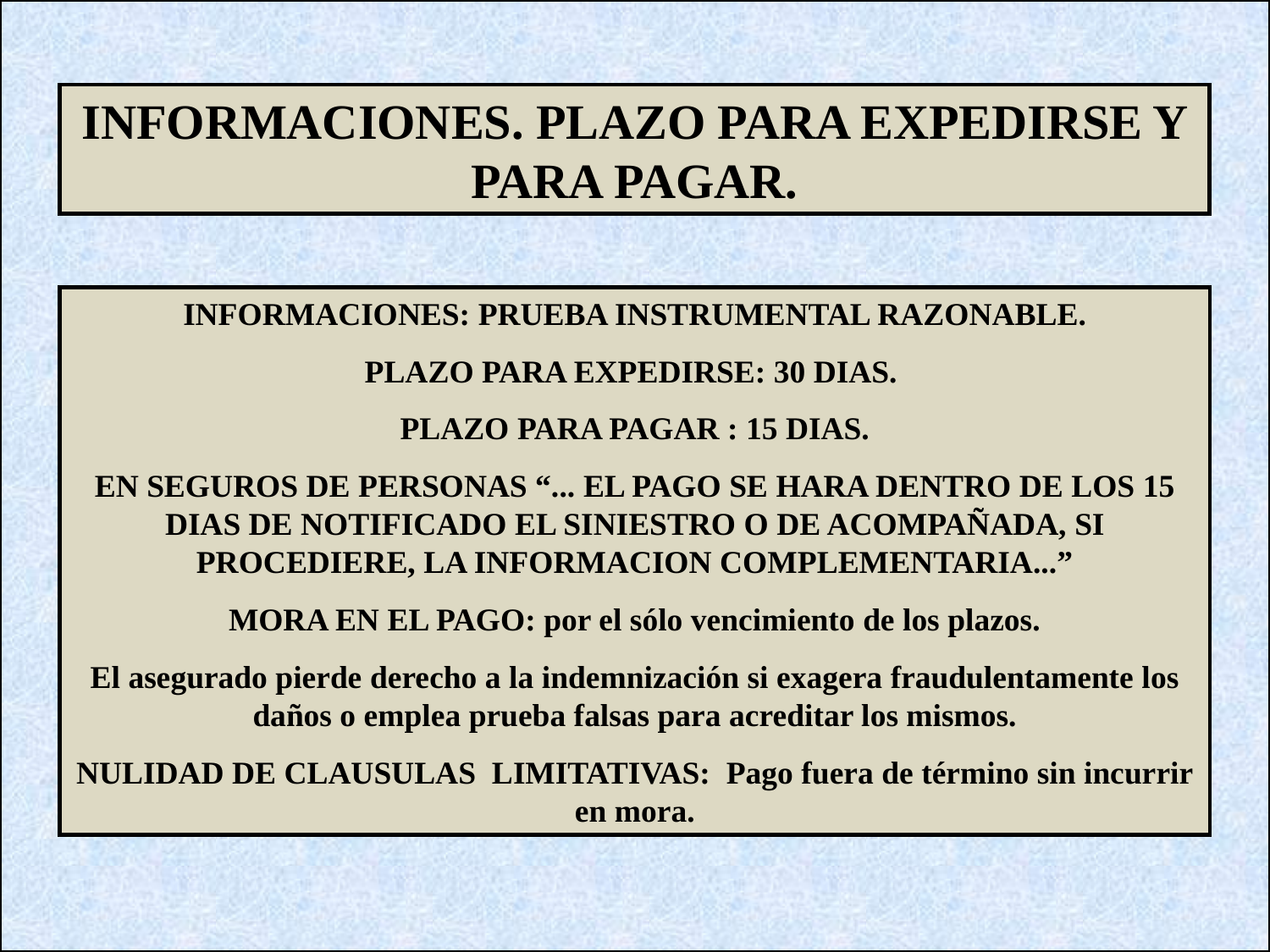

INFORMACIONES. PLAZO PARA EXPEDIRSE Y PARA PAGAR.
INFORMACIONES: PRUEBA INSTRUMENTAL RAZONABLE.
PLAZO PARA EXPEDIRSE: 30 DIAS.
PLAZO PARA PAGAR : 15 DIAS.
EN SEGUROS DE PERSONAS “... EL PAGO SE HARA DENTRO DE LOS 15 DIAS DE NOTIFICADO EL SINIESTRO O DE ACOMPAÑADA, SI PROCEDIERE, LA INFORMACION COMPLEMENTARIA...”
MORA EN EL PAGO: por el sólo vencimiento de los plazos.
El asegurado pierde derecho a la indemnización si exagera fraudulentamente los daños o emplea prueba falsas para acreditar los mismos.
NULIDAD DE CLAUSULAS  LIMITATIVAS:  Pago fuera de término sin incurrir en mora.